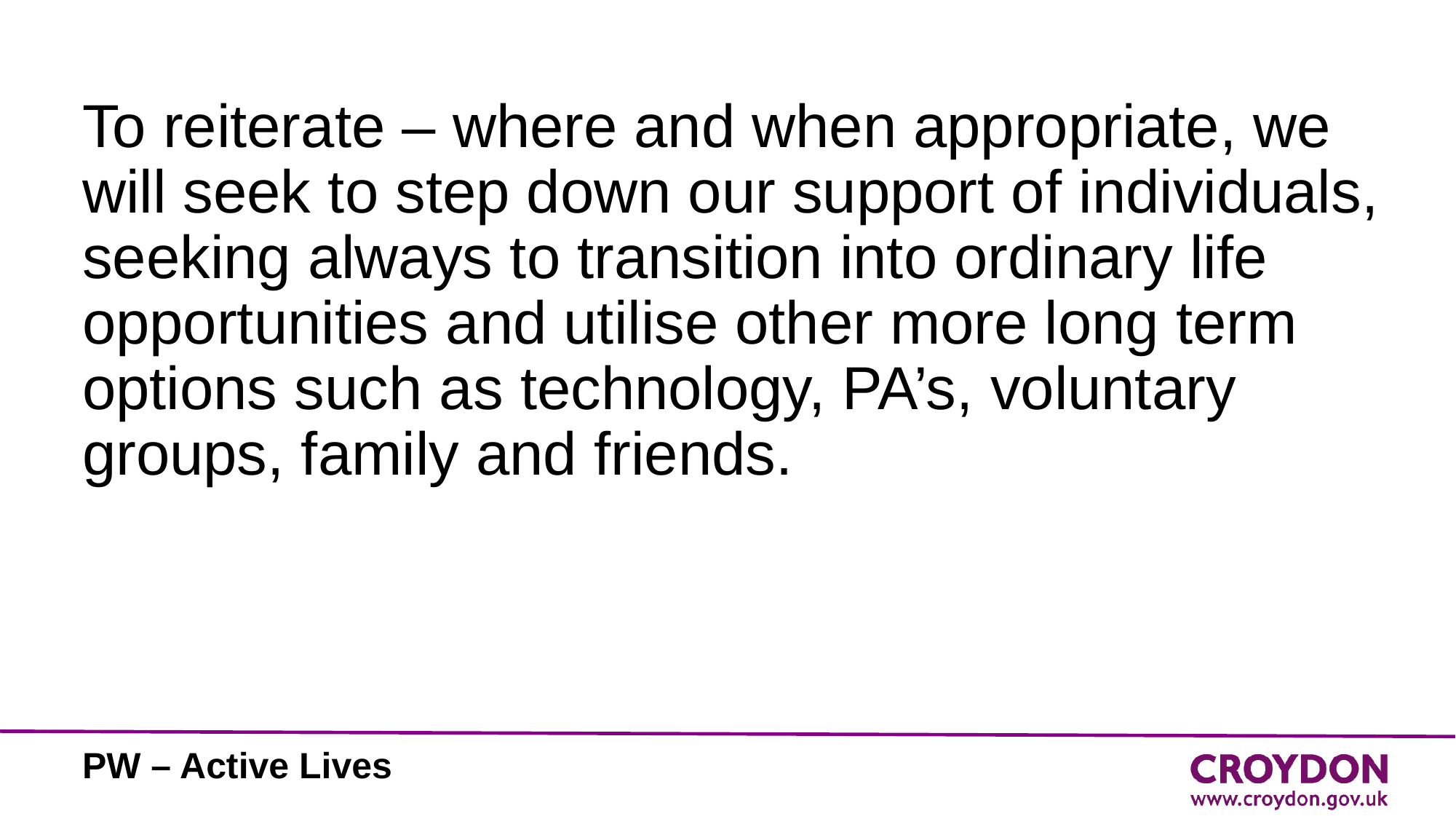

To reiterate – where and when appropriate, we will seek to step down our support of individuals, seeking always to transition into ordinary life opportunities and utilise other more long term options such as technology, PA’s, voluntary groups, family and friends.

PW – Active Lives